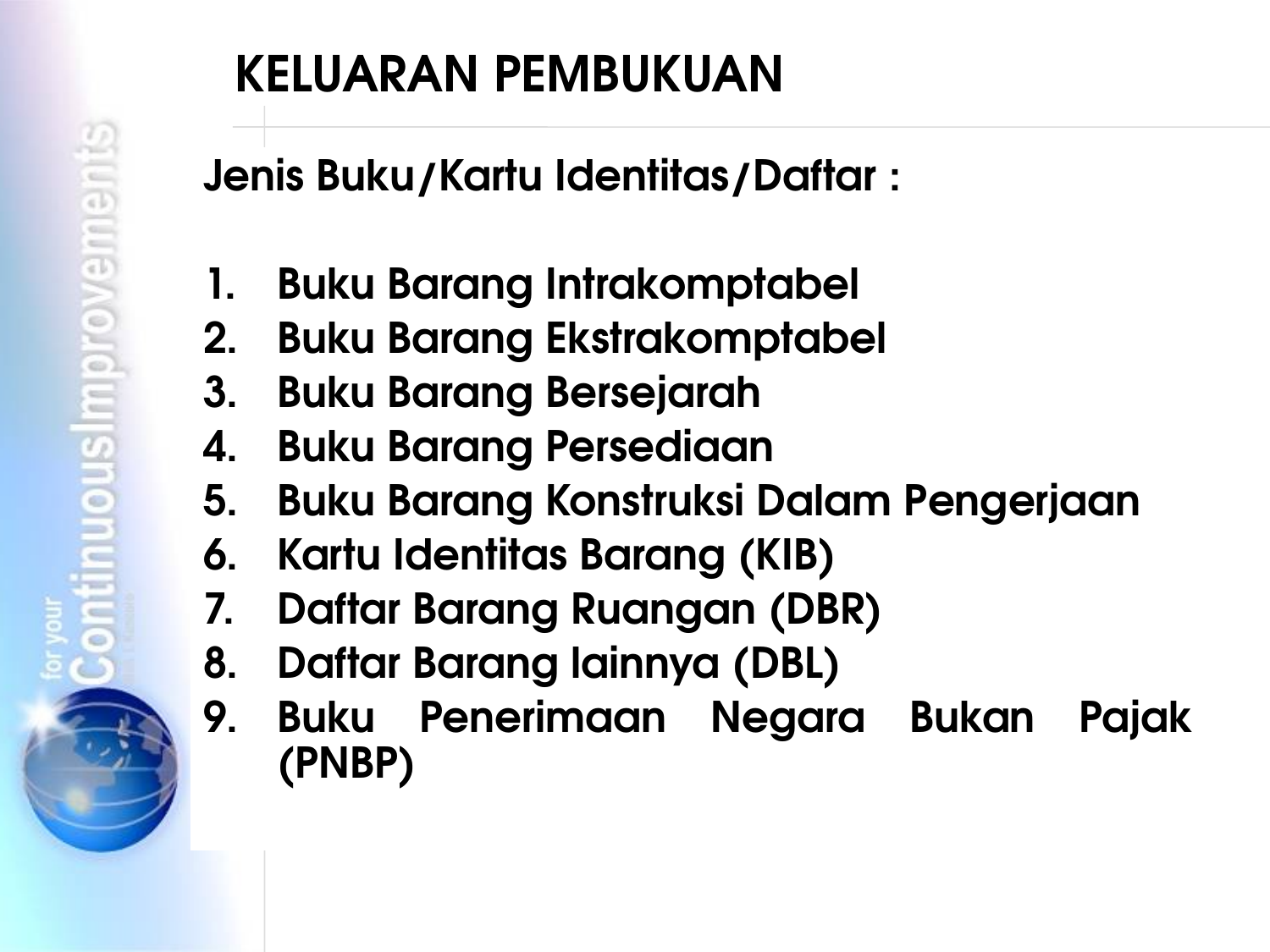

# KELUARAN PEMBUKUAN
Jenis Buku/Kartu Identitas/Daftar :

Buku Barang Intrakomptabel
2.	Buku Barang Ekstrakomptabel
3.	Buku Barang Bersejarah
4.	Buku Barang Persediaan
5.	Buku Barang Konstruksi Dalam Pengerjaan
6.	Kartu Identitas Barang (KIB)
Daftar Barang Ruangan (DBR)
Daftar Barang lainnya (DBL)
9.	Buku Penerimaan Negara Bukan Pajak (PNBP)